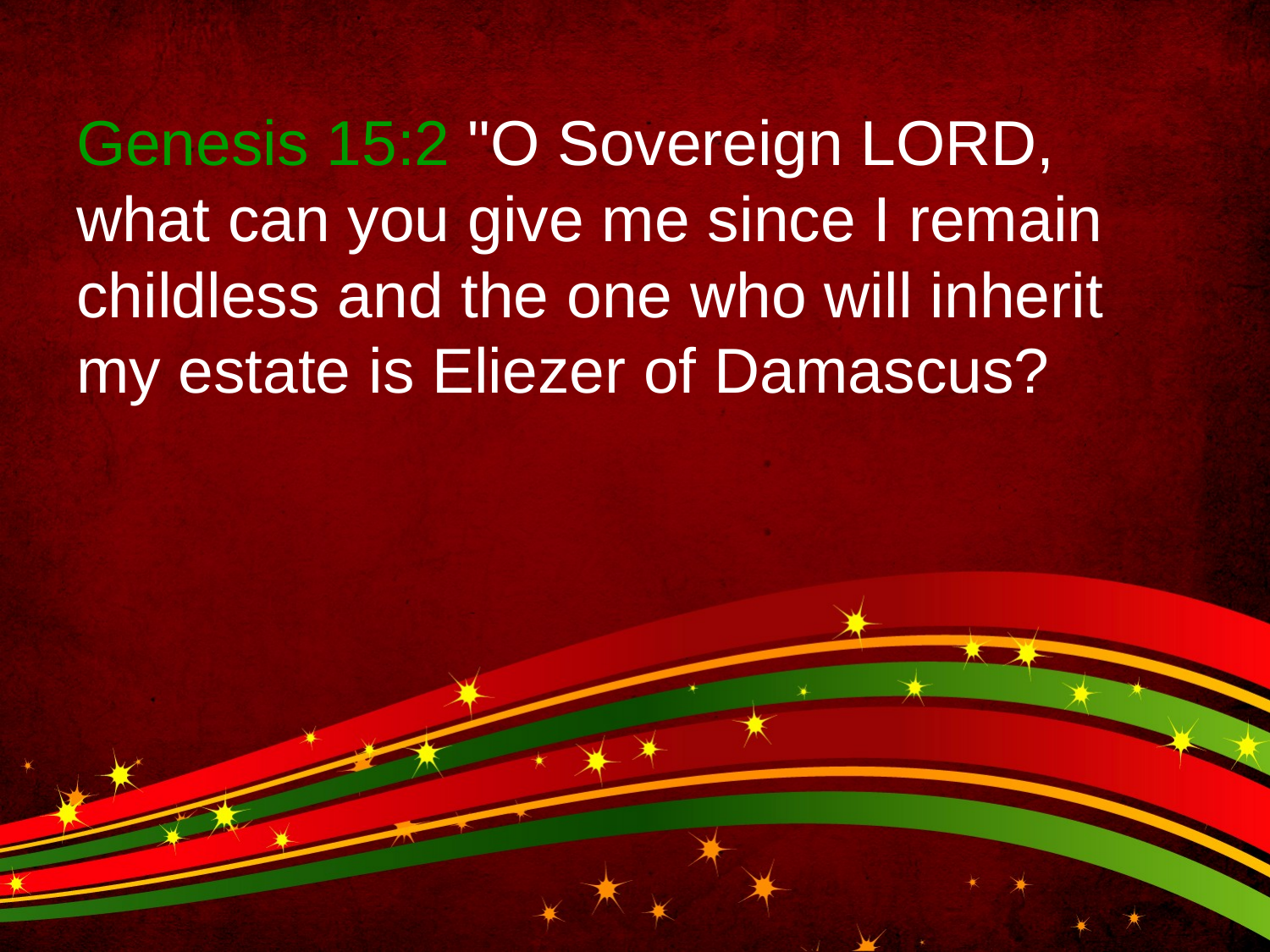

Genesis 15:2 "O Sovereign LORD, what can you give me since I remain childless and the one who will inherit my estate is Eliezer of Damascus?